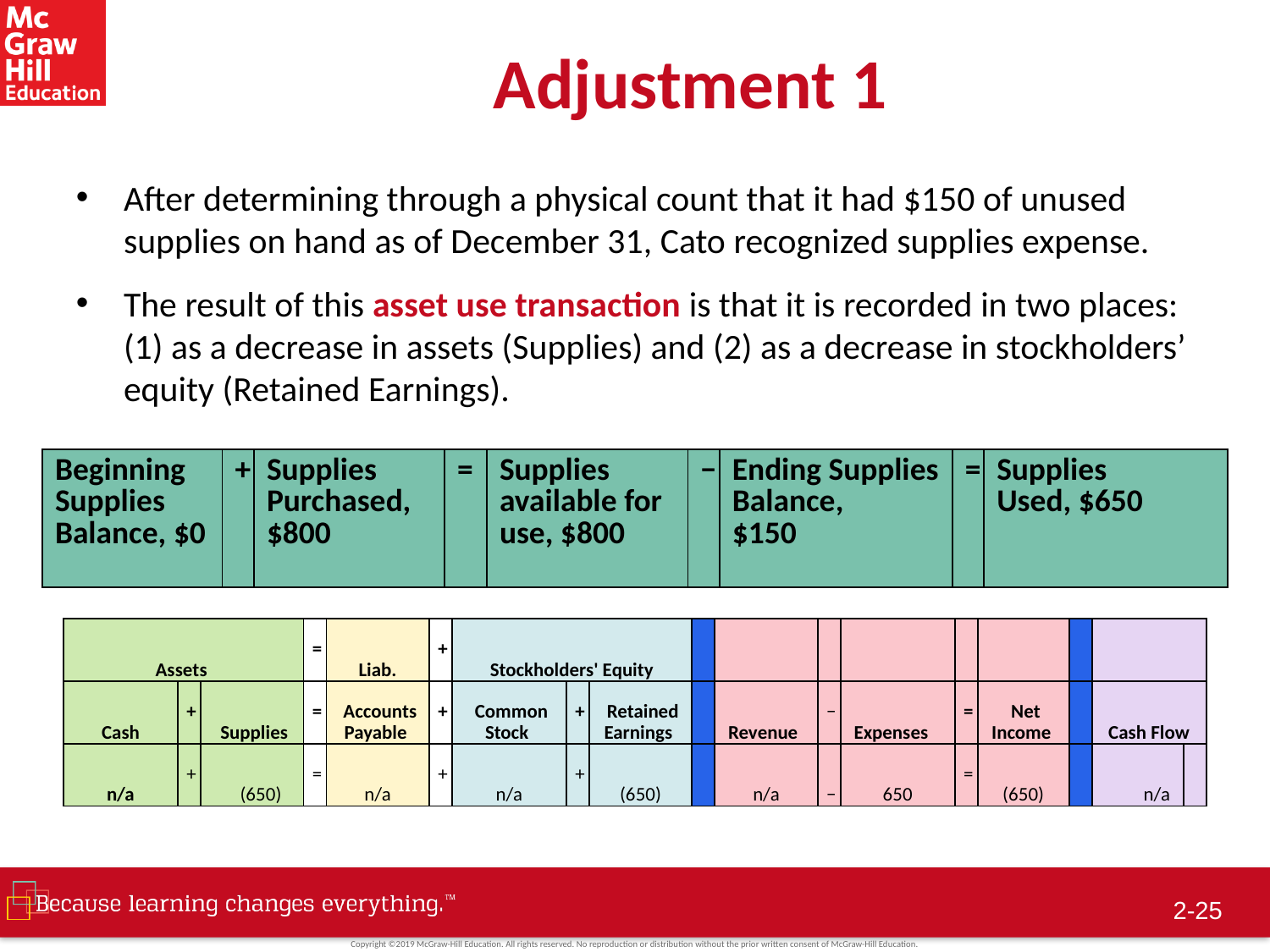

# Adjustment 1
After determining through a physical count that it had $150 of unused supplies on hand as of December 31, Cato recognized supplies expense.
The result of this asset use transaction is that it is recorded in two places: (1) as a decrease in assets (Supplies) and (2) as a decrease in stockholders’ equity (Retained Earnings).
| Beginning Supplies Balance, $0 | + | Supplies Purchased, $800 | = | Supplies available for use, $800 | − | Ending Supplies Balance, $150 | = | Supplies Used, $650 |
| --- | --- | --- | --- | --- | --- | --- | --- | --- |
| Assets |  |  | = | Liab. | + | Stockholders' Equity |  |  |  |  |  |  |  |  |  |  |  |
| --- | --- | --- | --- | --- | --- | --- | --- | --- | --- | --- | --- | --- | --- | --- | --- | --- | --- |
| Cash | + | Supplies | = | Accounts Payable | + | Common Stock | + | Retained Earnings |  | Revenue | − | Expenses | = | Net Income |  | Cash Flow |  |
| n/a | + | (650) | = | n/a | + | n/a | + | (650) |  | n/a | − | 650 | = | (650) |  | n/a |  |

 2-25